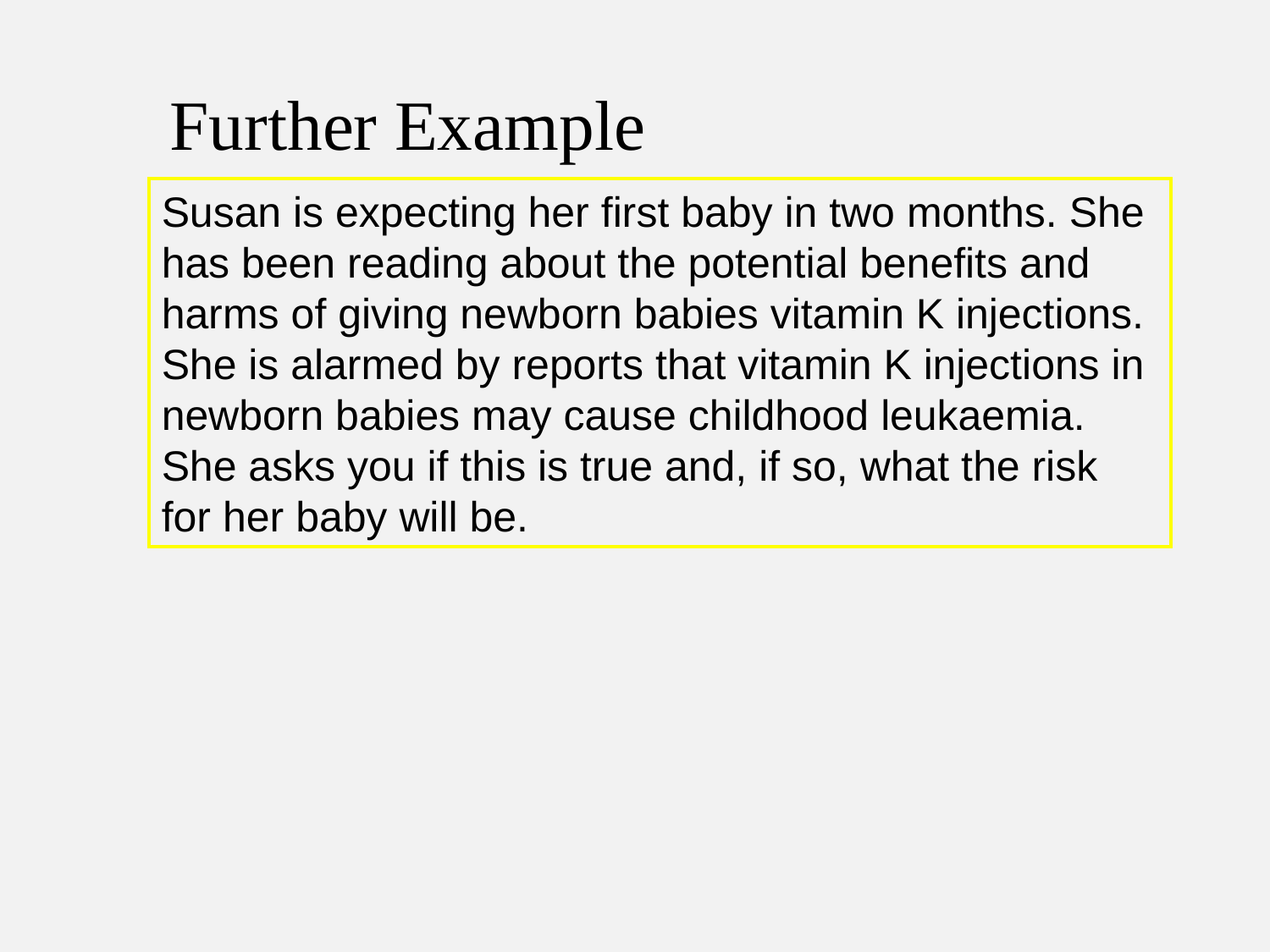

Further Example
Susan is expecting her first baby in two months. She has been reading about the potential benefits and harms of giving newborn babies vitamin K injections. She is alarmed by reports that vitamin K injections in newborn babies may cause childhood leukaemia. She asks you if this is true and, if so, what the risk for her baby will be.